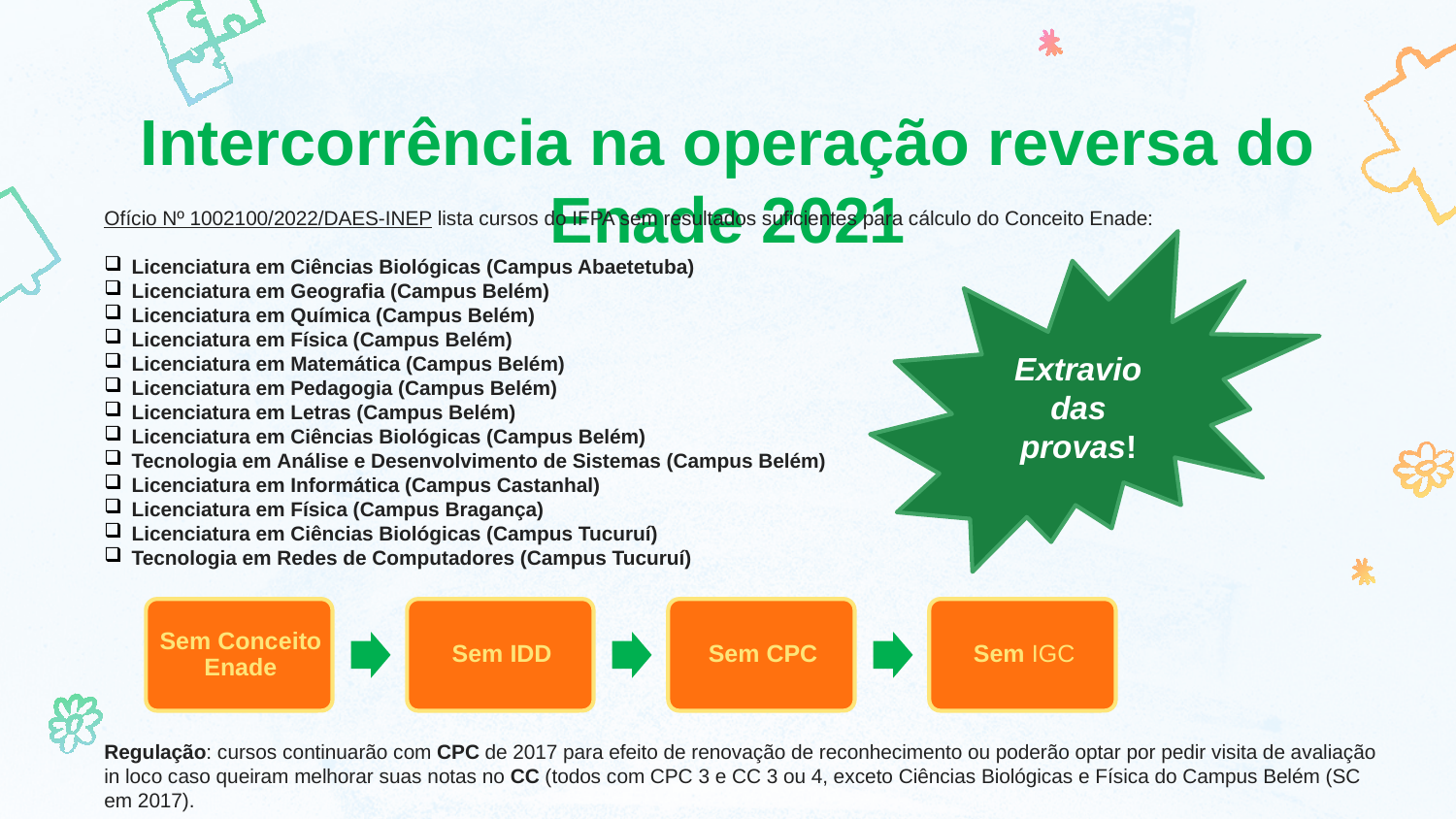

# Intercorrência na operação reversa do Enade 2021
Ofício Nº 1002100/2022/DAES-INEP lista cursos do IFPA sem resultados suficientes para cálculo do Conceito Enade:

Licenciatura em Ciências Biológicas (Campus Abaetetuba)
Licenciatura em Geografia (Campus Belém)
Licenciatura em Química (Campus Belém)
Licenciatura em Física (Campus Belém)
Licenciatura em Matemática (Campus Belém)
Licenciatura em Pedagogia (Campus Belém)
Licenciatura em Letras (Campus Belém)
Licenciatura em Ciências Biológicas (Campus Belém)
Tecnologia em Análise e Desenvolvimento de Sistemas (Campus Belém)
Licenciatura em Informática (Campus Castanhal)
Licenciatura em Física (Campus Bragança)
Licenciatura em Ciências Biológicas (Campus Tucuruí)
Tecnologia em Redes de Computadores (Campus Tucuruí)

Regulação: cursos continuarão com CPC de 2017 para efeito de renovação de reconhecimento ou poderão optar por pedir visita de avaliação in loco caso queiram melhorar suas notas no CC (todos com CPC 3 e CC 3 ou 4, exceto Ciências Biológicas e Física do Campus Belém (SC em 2017).
Extravio das provas!
Sem Conceito Enade

Sem IDD

Sem CPC

Sem IGC